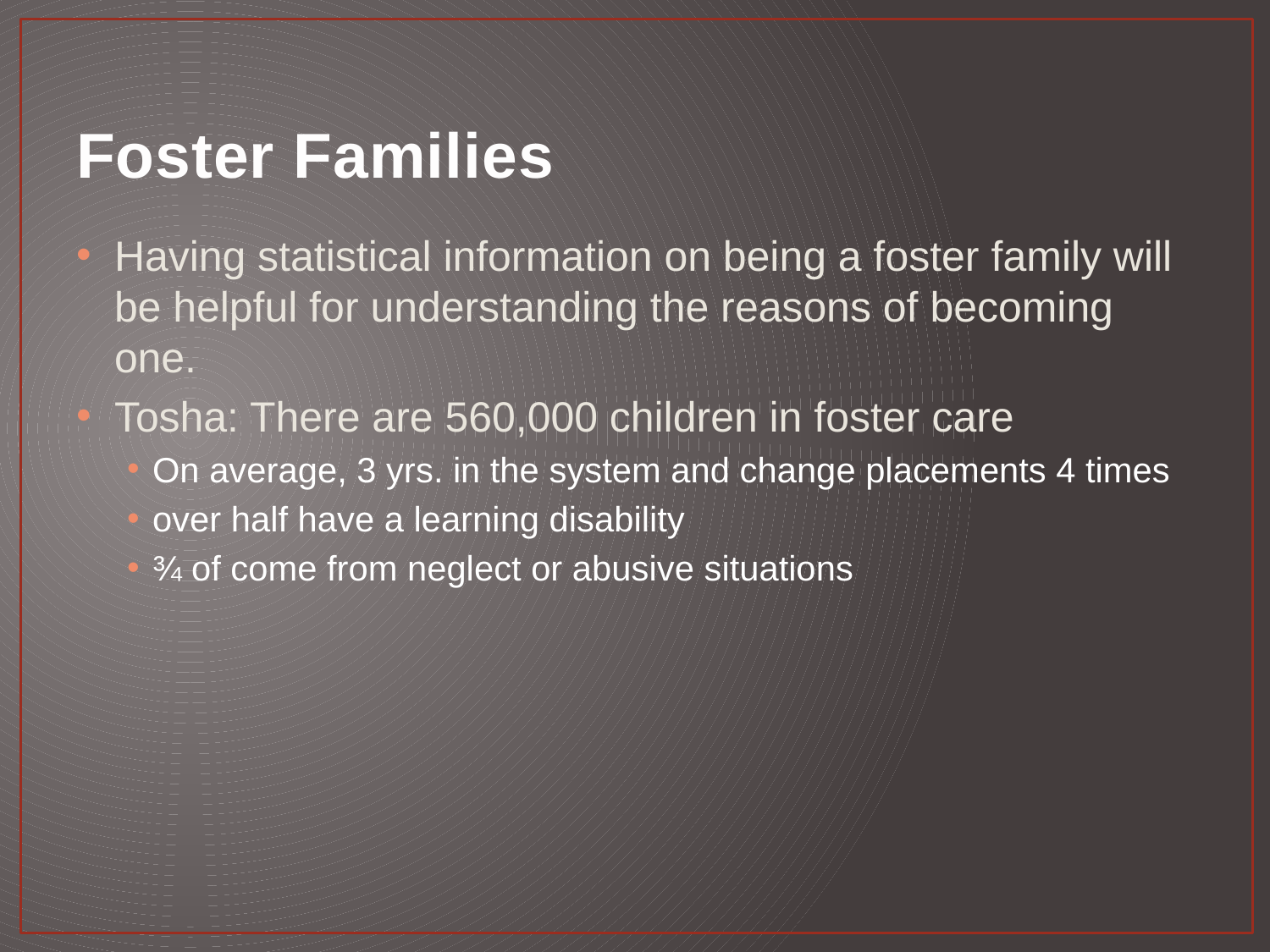

# Foster Families
Having statistical information on being a foster family will be helpful for understanding the reasons of becoming one.
Tosha: There are 560,000 children in foster care
On average, 3 yrs. in the system and change placements 4 times
over half have a learning disability
¾ of come from neglect or abusive situations